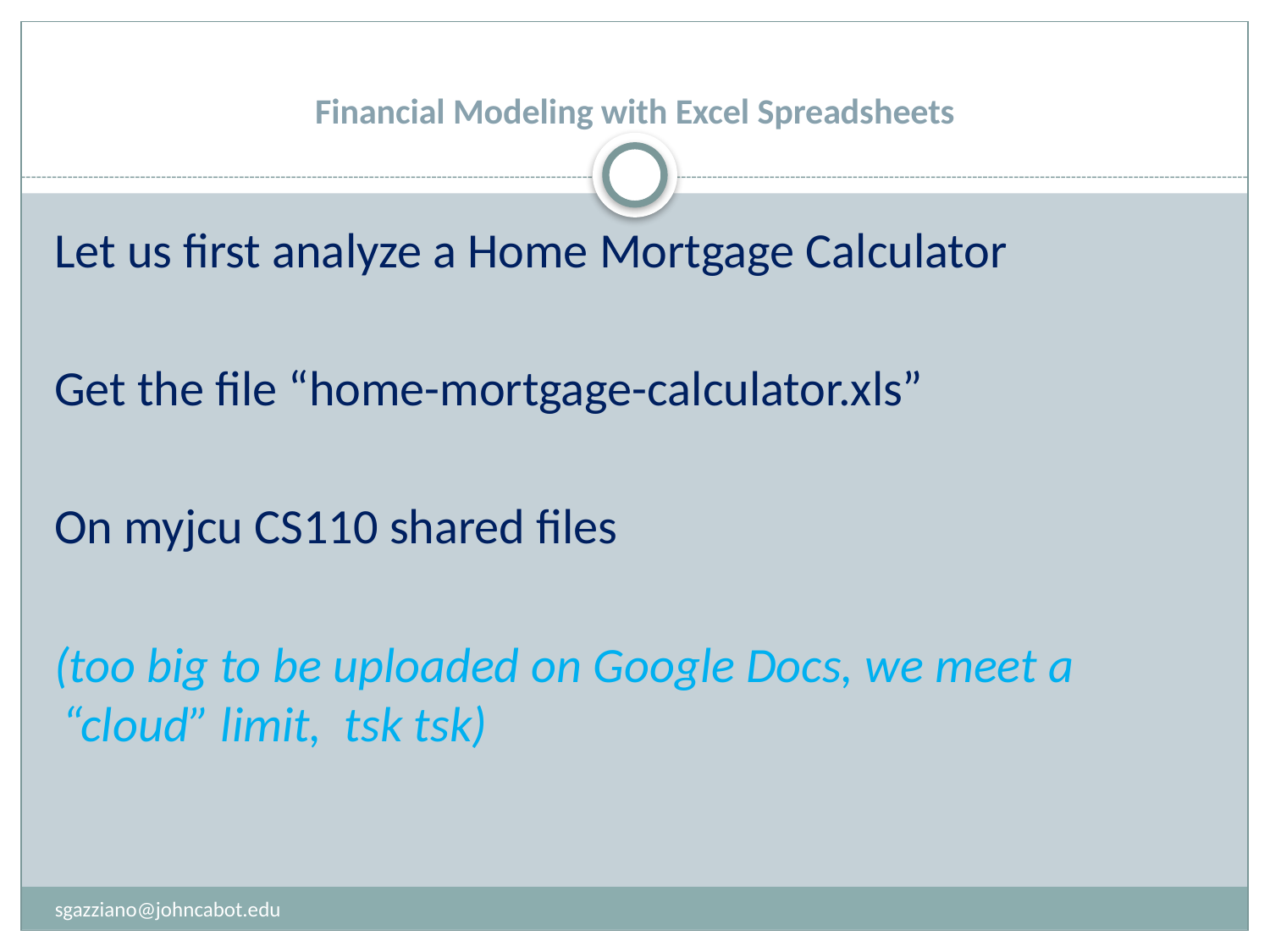

# Financial Modeling with Excel Spreadsheets
Let us first analyze a Home Mortgage Calculator

Get the file “home-mortgage-calculator.xls”

On myjcu CS110 shared files

(too big to be uploaded on Google Docs, we meet a “cloud” limit,  tsk tsk)
sgazziano@johncabot.edu